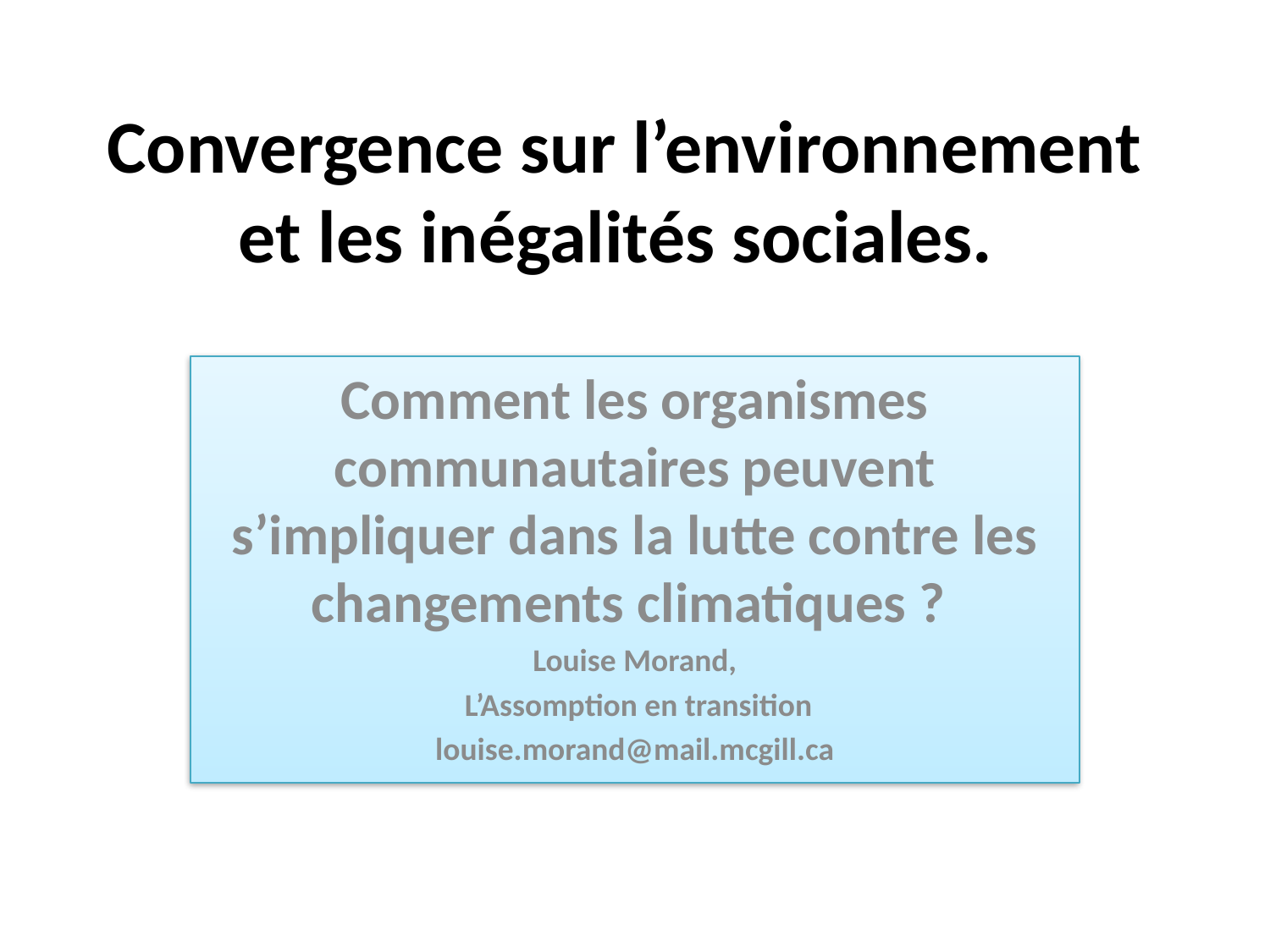

# Convergence sur l’environnement et les inégalités sociales.
Comment les organismes communautaires peuvent s’impliquer dans la lutte contre les changements climatiques ?
Louise Morand,
 L’Assomption en transition
louise.morand@mail.mcgill.ca